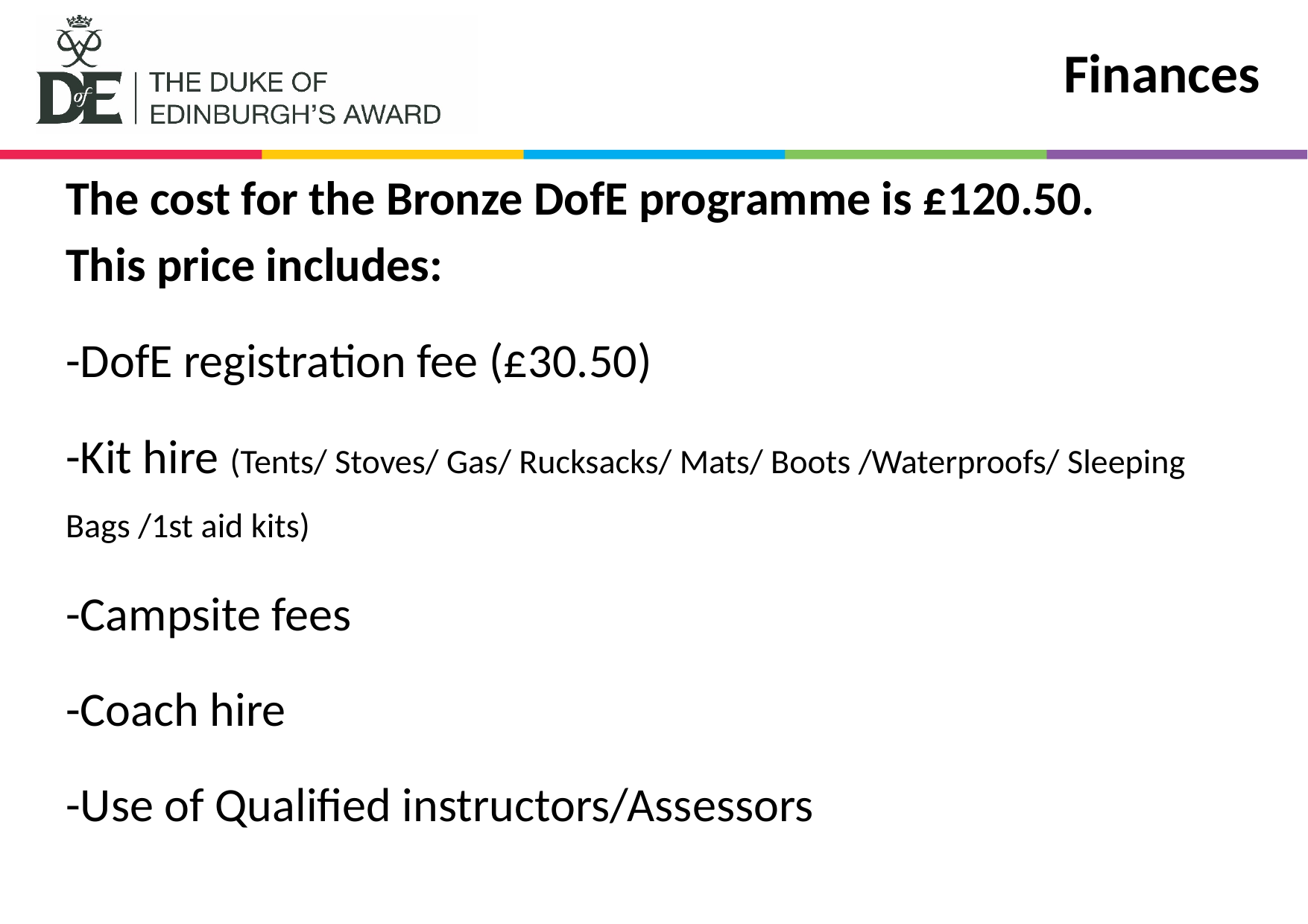

# Finances
The cost for the Bronze DofE programme is £120.50.
This price includes:
-DofE registration fee (£30.50)
-Kit hire (Tents/ Stoves/ Gas/ Rucksacks/ Mats/ Boots /Waterproofs/ Sleeping Bags /1st aid kits)
-Campsite fees
-Coach hire
-Use of Qualified instructors/Assessors